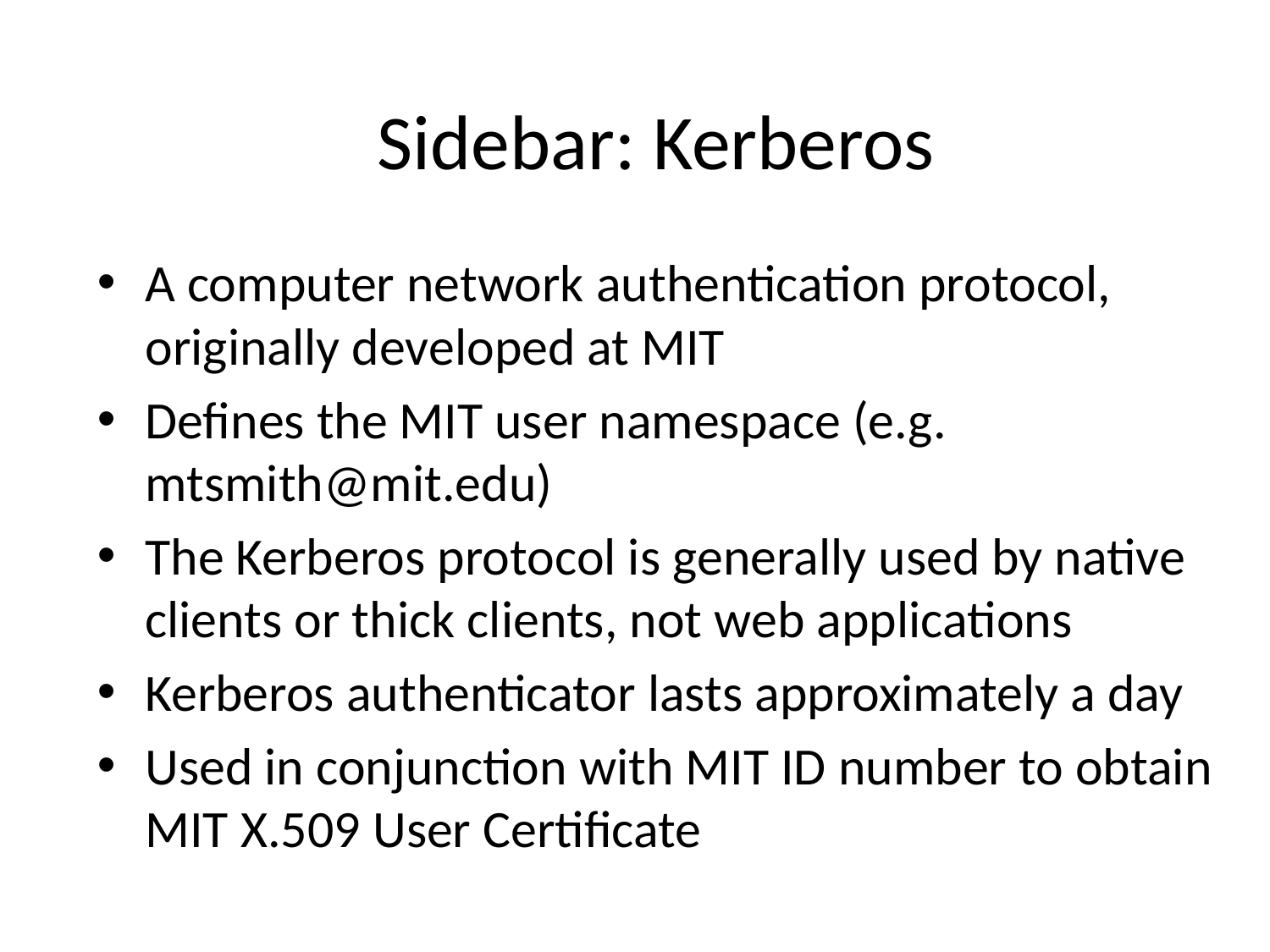

Sidebar: Kerberos
A computer network authentication protocol, originally developed at MIT
Defines the MIT user namespace (e.g. mtsmith@mit.edu)
The Kerberos protocol is generally used by native clients or thick clients, not web applications
Kerberos authenticator lasts approximately a day
Used in conjunction with MIT ID number to obtain MIT X.509 User Certificate